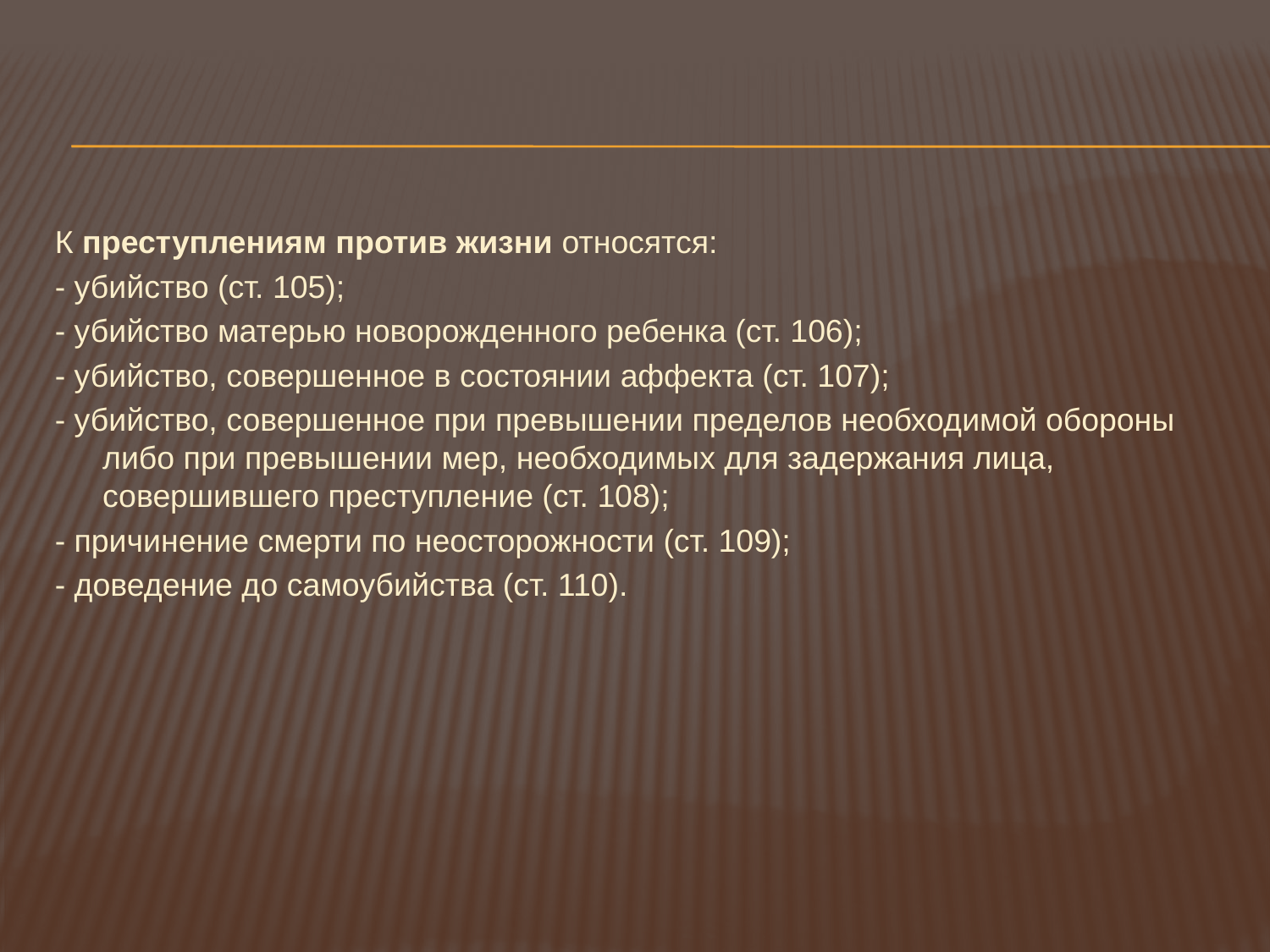

#
К преступлениям против жизни относятся:
- убийство (ст. 105);
- убийство матерью новорожденного ребенка (ст. 106);
- убийство, совершенное в состоянии аффекта (ст. 107);
- убийство, совершенное при превышении пределов необходимой обороны либо при превышении мер, необходимых для задержания лица, совершившего преступление (ст. 108);
- причинение смерти по неосторожности (ст. 109);
- доведение до самоубийства (ст. 110).